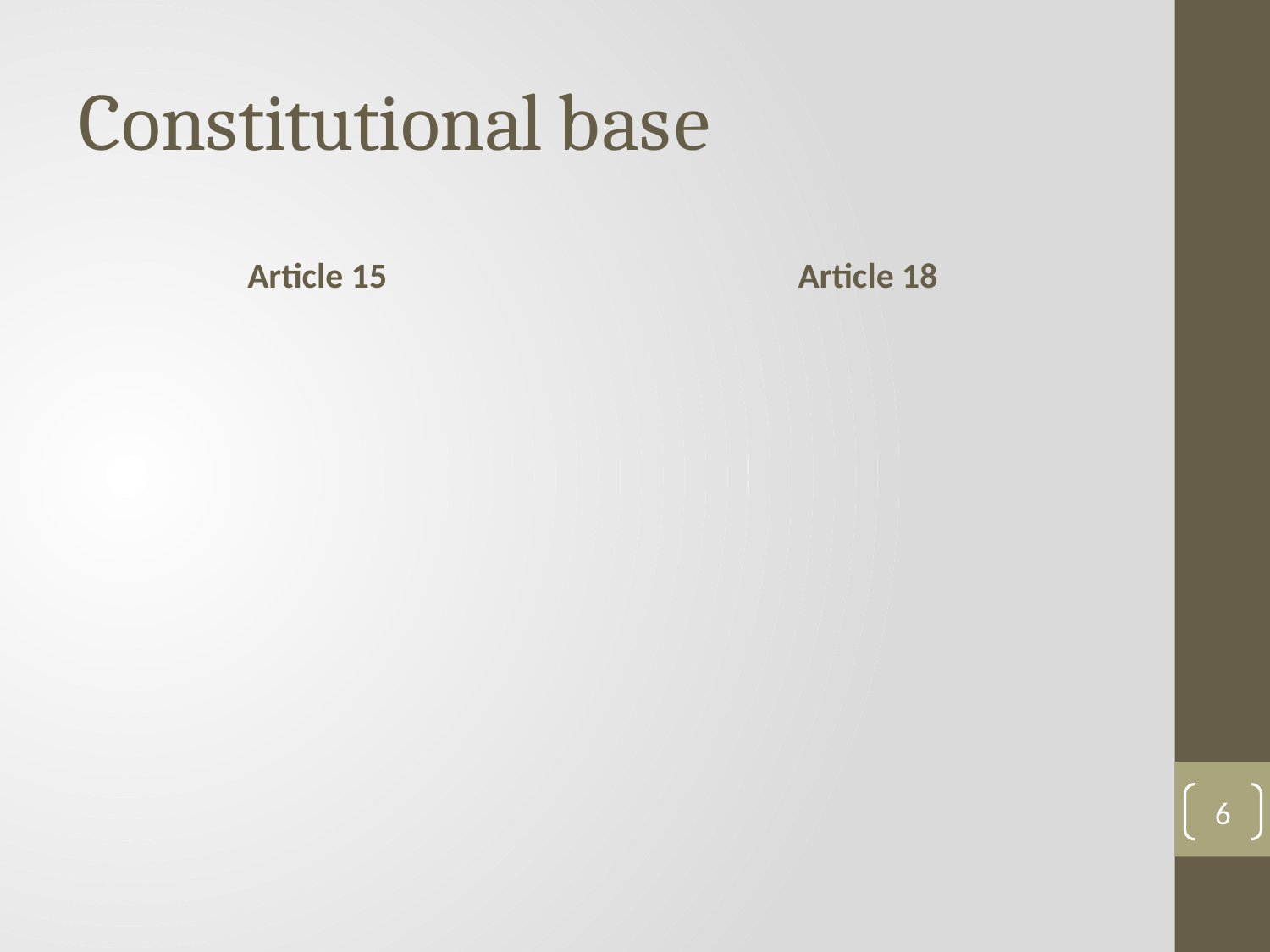

# Constitutional base
Article 15
Article 18

6